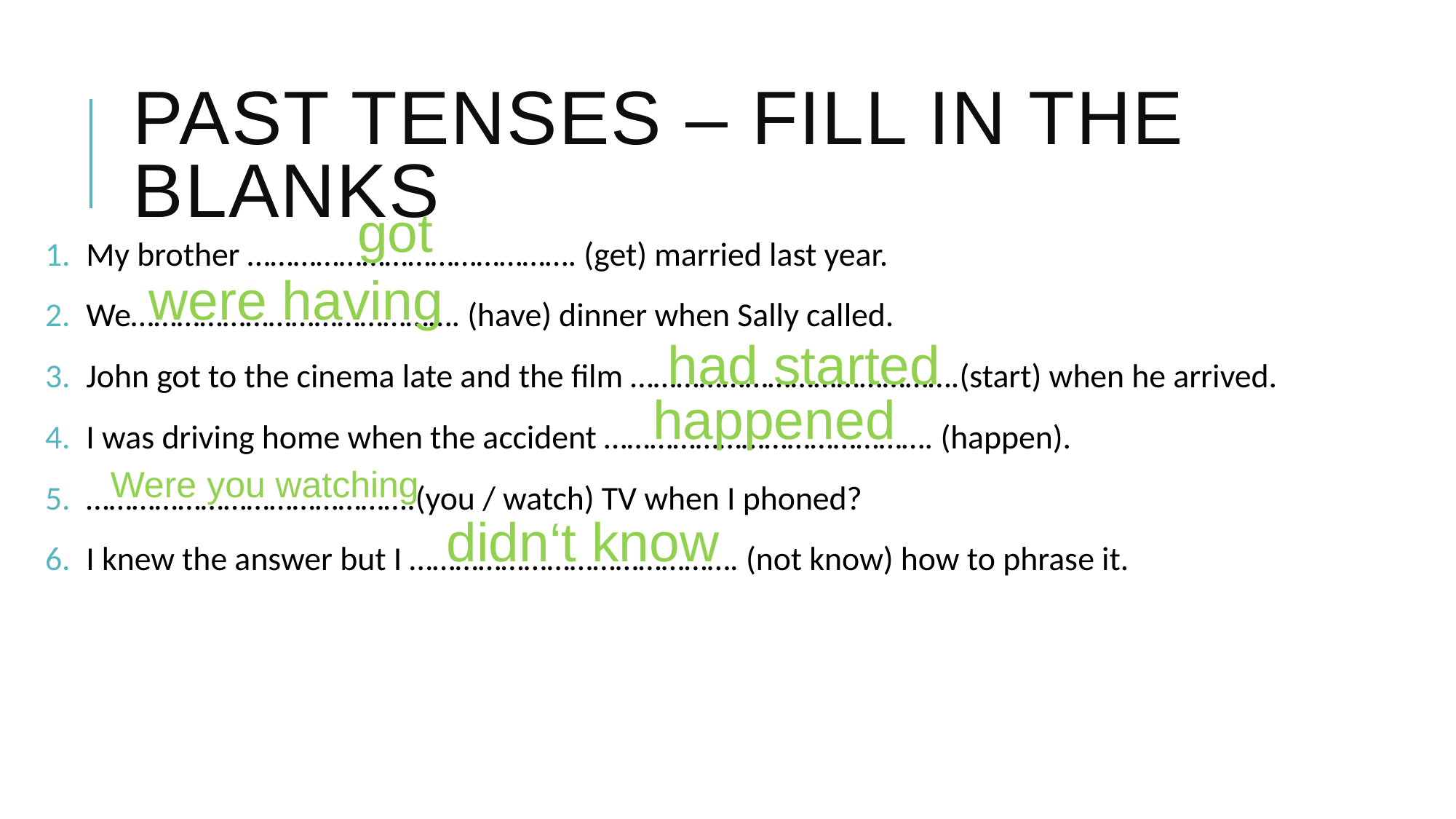

# Past tenses – Fill in the blanks
got
My brother ……………………………………. (get) married last year.
We……………………………………. (have) dinner when Sally called.
John got to the cinema late and the film …………………………………….(start) when he arrived.
I was driving home when the accident ……………………………………. (happen).
…………………………………….(you / watch) TV when I phoned?
I knew the answer but I ……………………………………. (not know) how to phrase it.

were having
had started
happened
Were you watching
didn‘t know